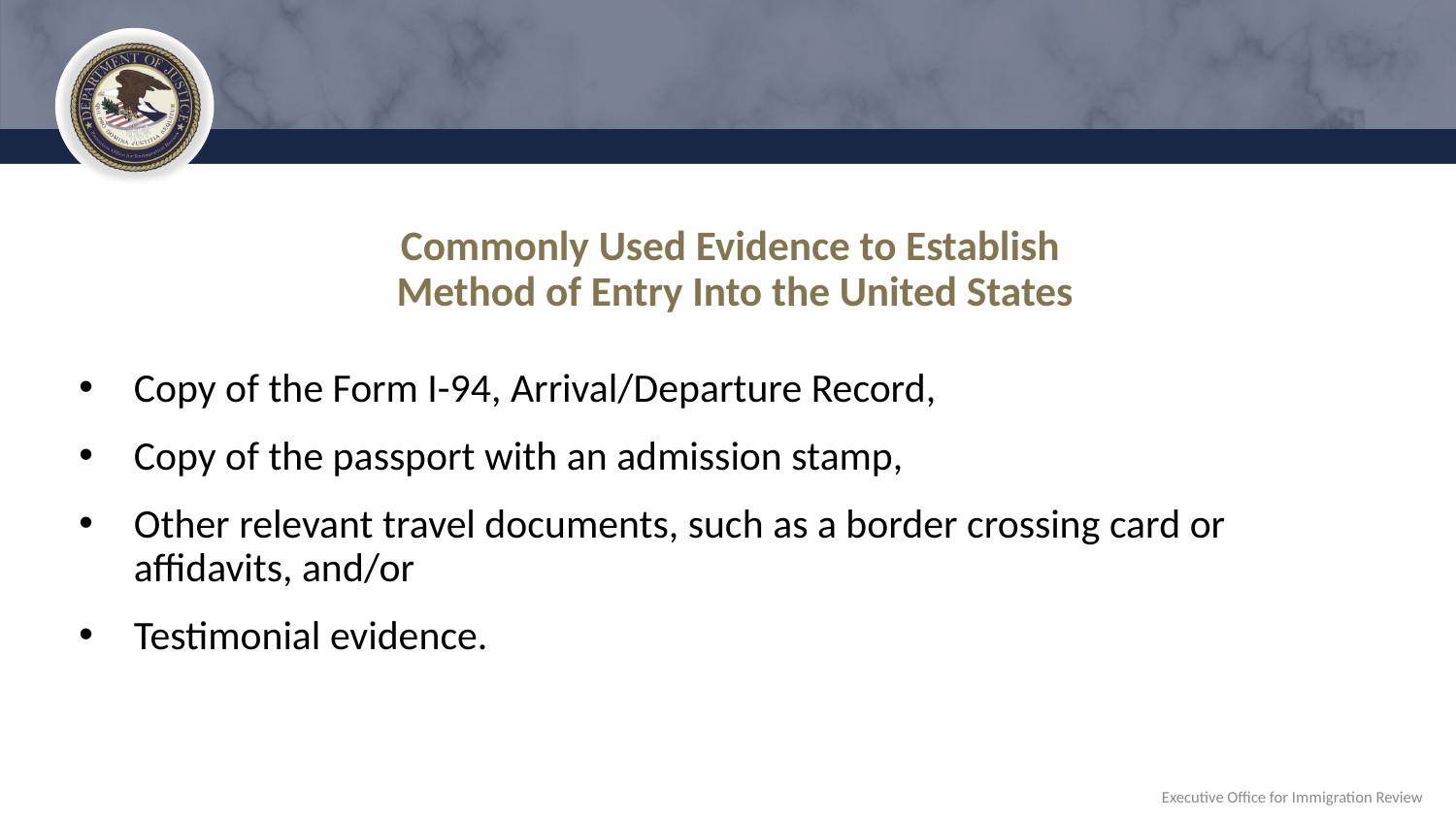

# Commonly Used Evidence to Establish Method of Entry Into the United States
Copy of the Form I-94, Arrival/Departure Record,
Copy of the passport with an admission stamp,
Other relevant travel documents, such as a border crossing card or affidavits, and/or
Testimonial evidence.

Executive Office for Immigration Review